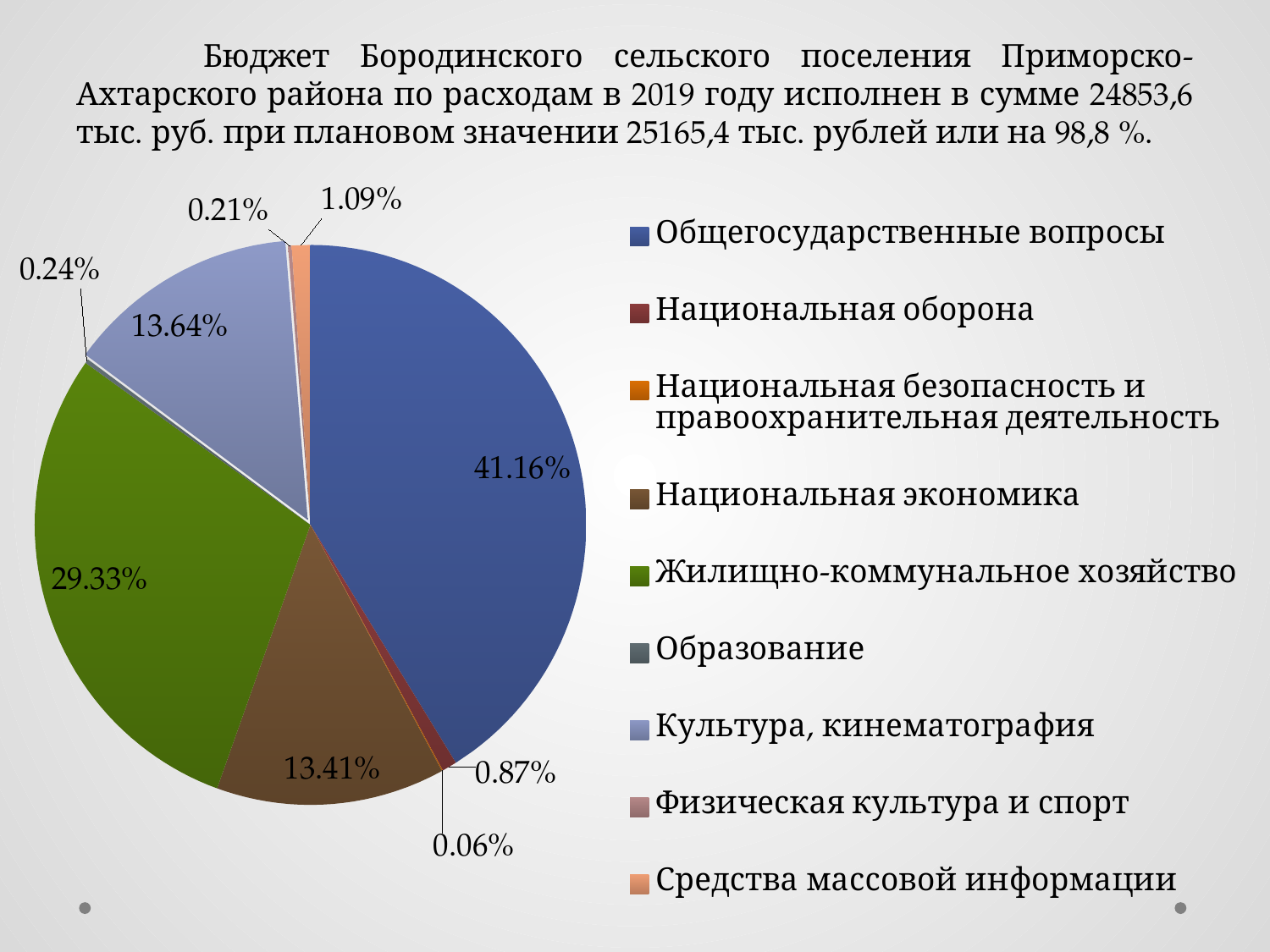

# Бюджет Бородинского сельского поселения Приморско-Ахтарского района по расходам в 2019 году исполнен в сумме 24853,6 тыс. руб. при плановом значении 25165,4 тыс. рублей или на 98,8 %.

### Chart

| Category | Продажи |
|---|---|
| Общегосударственные вопросы | 10229.8 |
| Национальная оборона | 215.1 |
| Национальная безопасность и правоохранительная деятельность | 15.8 |
| Национальная экономика | 3332.0 |
| Жилищно-коммунальное хозяйство | 7289.0 |
| Образование | 60.0 |
| Культура, кинематография | 3388.8 |
| Физическая культура и спорт | 53.1 |
| Средства массовой информации | 270.0 |